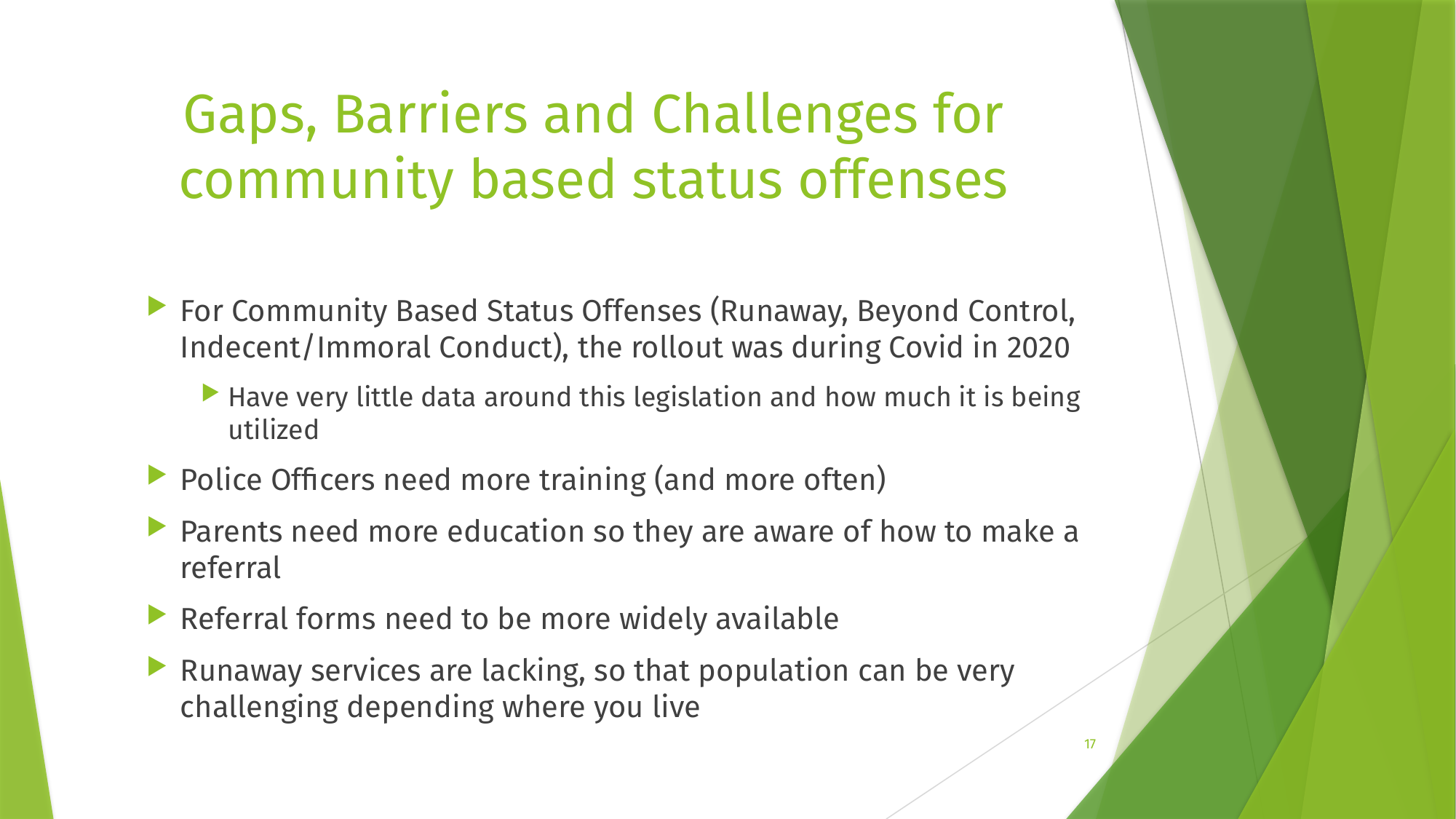

# Gaps, Barriers and Challenges for community based status offenses
For Community Based Status Offenses (Runaway, Beyond Control, Indecent/Immoral Conduct), the rollout was during Covid in 2020
Have very little data around this legislation and how much it is being utilized
Police Officers need more training (and more often)
Parents need more education so they are aware of how to make a referral
Referral forms need to be more widely available
Runaway services are lacking, so that population can be very challenging depending where you live

17